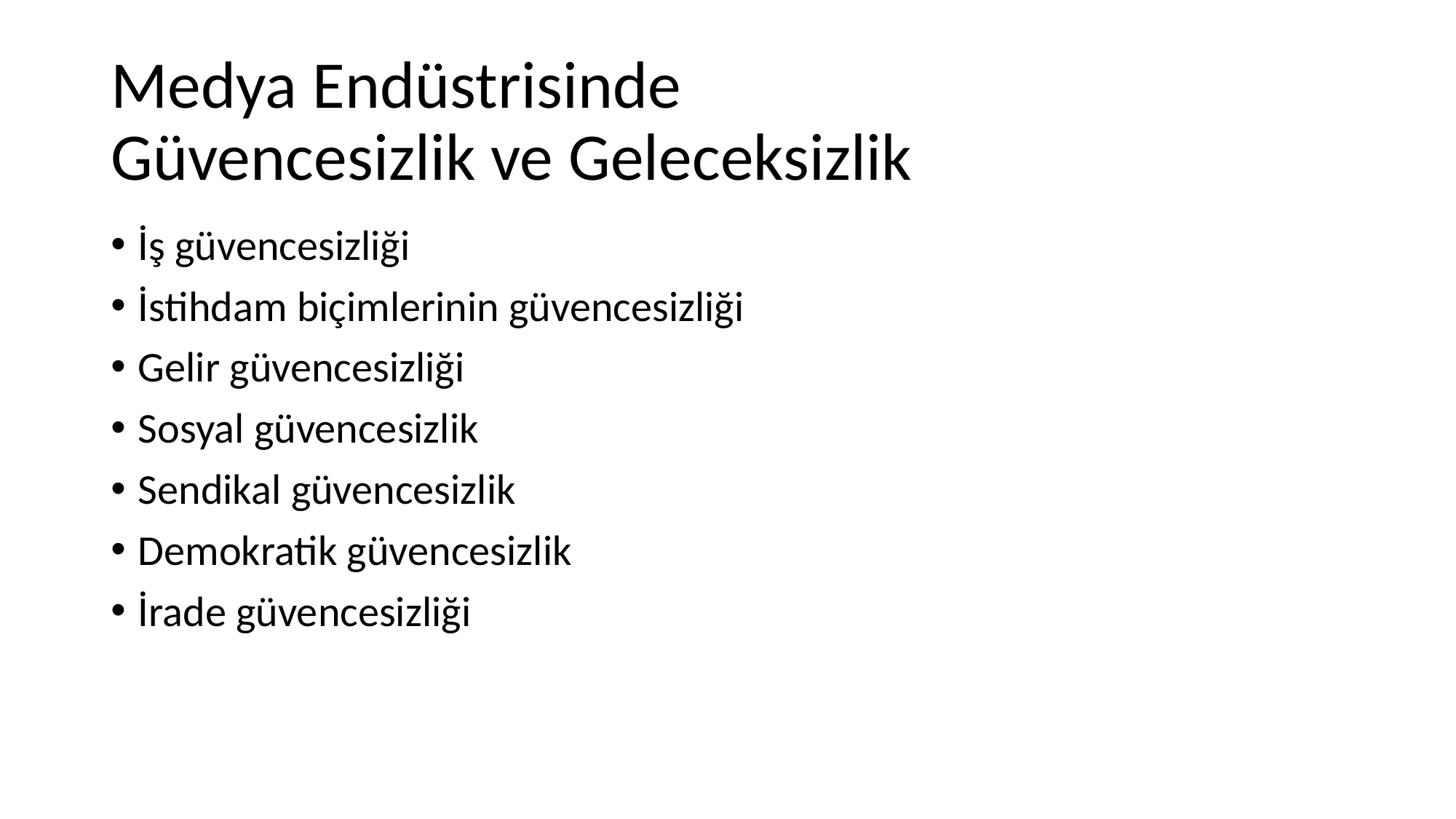

# Medya Endüstrisinde Güvencesizlik ve Geleceksizlik
İş güvencesizliği
İstihdam biçimlerinin güvencesizliği
Gelir güvencesizliği
Sosyal güvencesizlik
Sendikal güvencesizlik
Demokratik güvencesizlik
İrade güvencesizliği